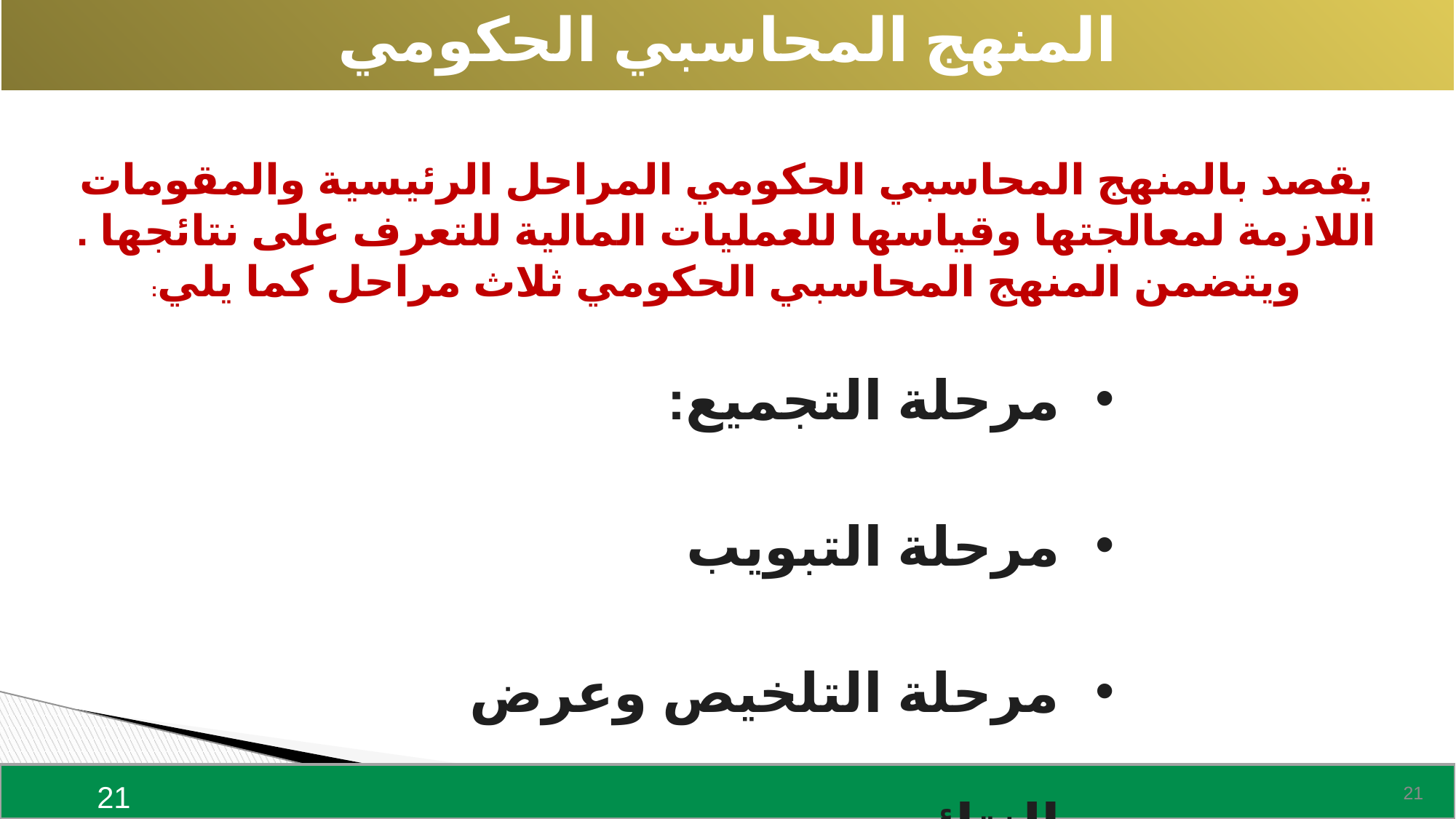

المنهج المحاسبي الحكومي
يقصد بالمنهج المحاسبي الحكومي المراحل الرئيسية والمقومات اللازمة لمعالجتها وقياسها للعمليات المالية للتعرف على نتائجها . ويتضمن المنهج المحاسبي الحكومي ثلاث مراحل كما يلي:
مرحلة التجميع:
مرحلة التبويب
مرحلة التلخيص وعرض النتائج

21
21